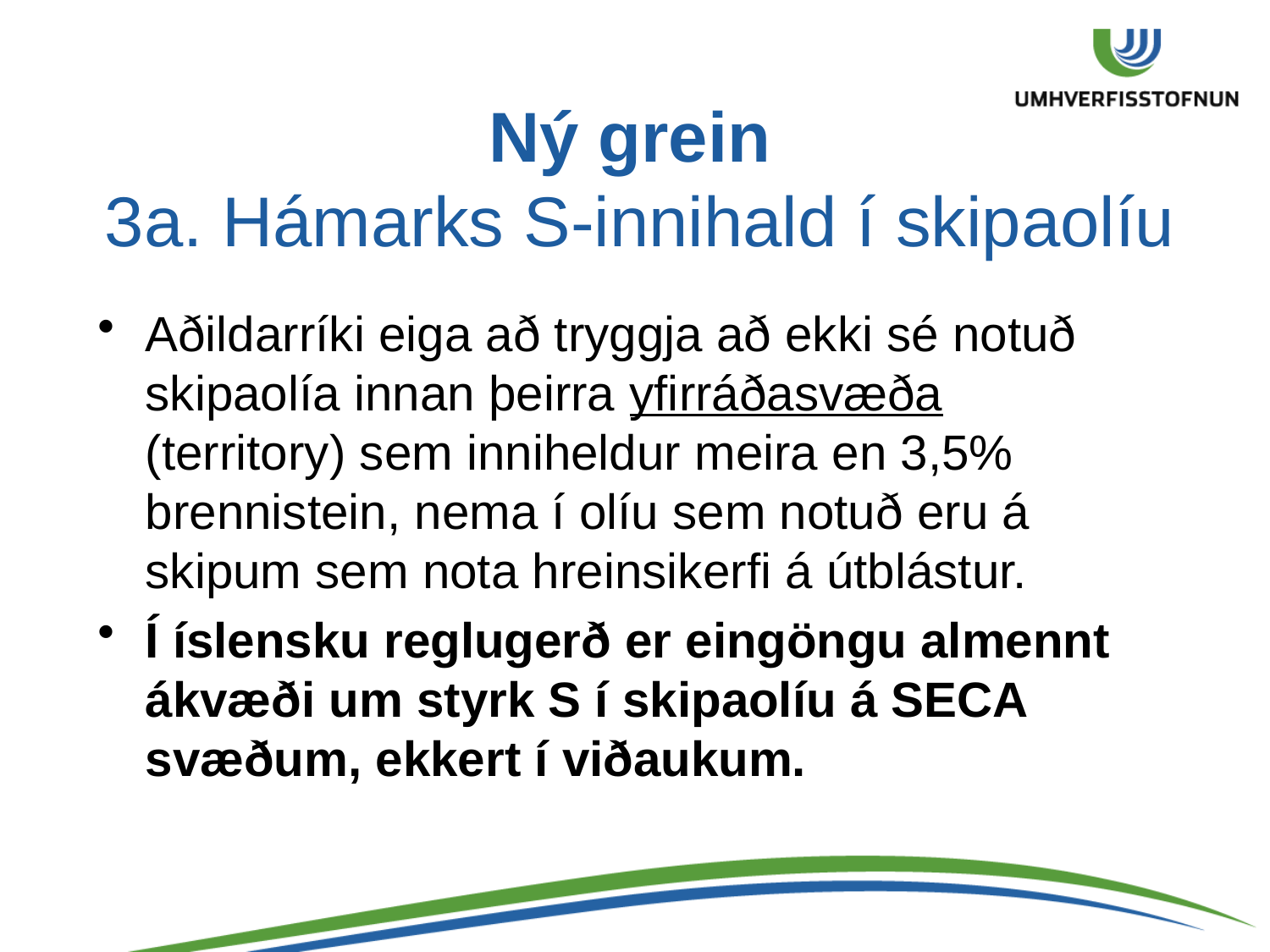

# Ný grein 3a. Hámarks S-innihald í skipaolíu
Aðildarríki eiga að tryggja að ekki sé notuð skipaolía innan þeirra yfirráðasvæða (territory) sem inniheldur meira en 3,5% brennistein, nema í olíu sem notuð eru á skipum sem nota hreinsikerfi á útblástur.
Í íslensku reglugerð er eingöngu almennt ákvæði um styrk S í skipaolíu á SECA svæðum, ekkert í viðaukum.